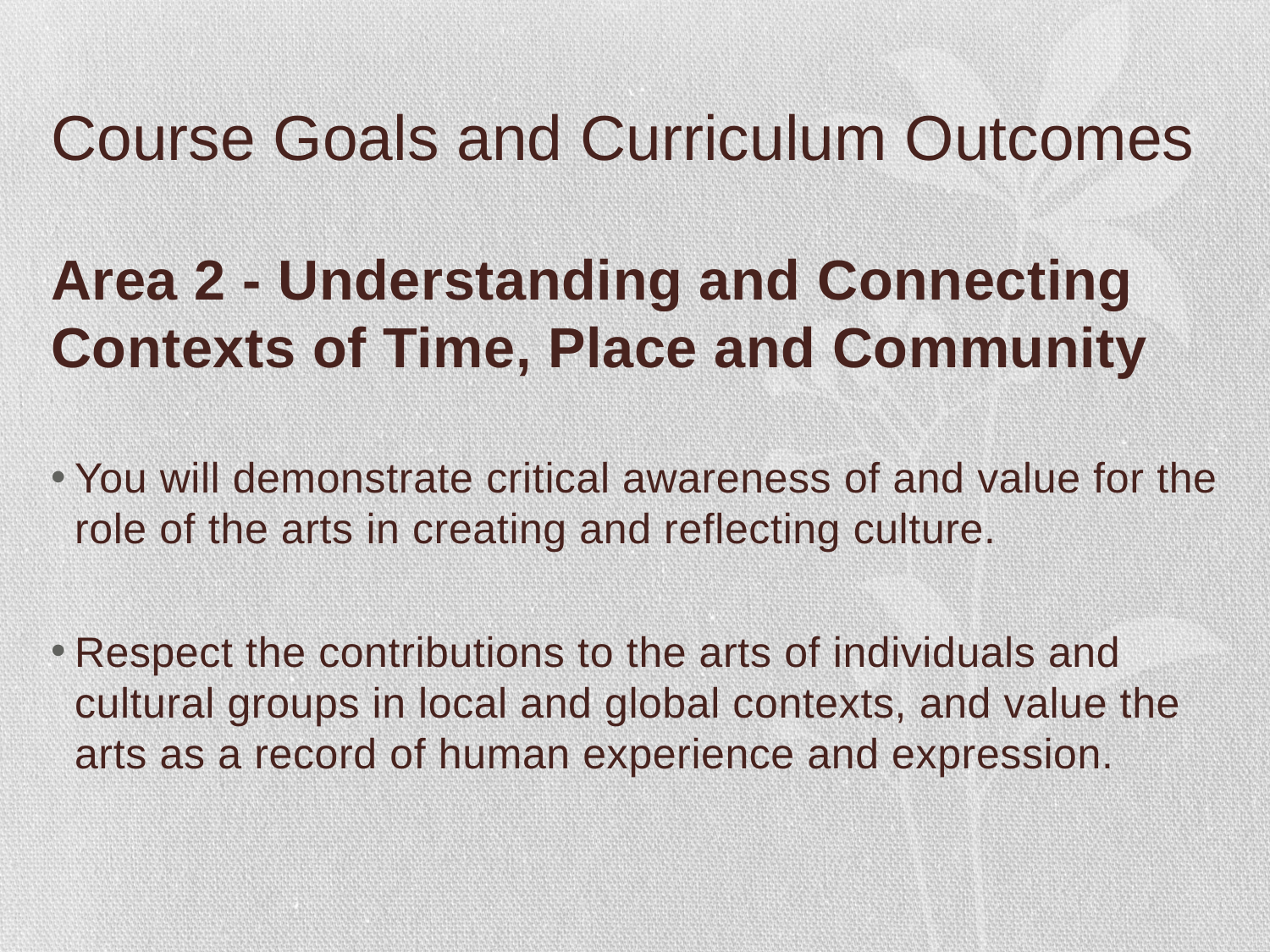

# Course Goals and Curriculum Outcomes

Area 2 - Understanding and Connecting Contexts of Time, Place and Community

You will demonstrate critical awareness of and value for the role of the arts in creating and reflecting culture.

Respect the contributions to the arts of individuals and cultural groups in local and global contexts, and value the arts as a record of human experience and expression.